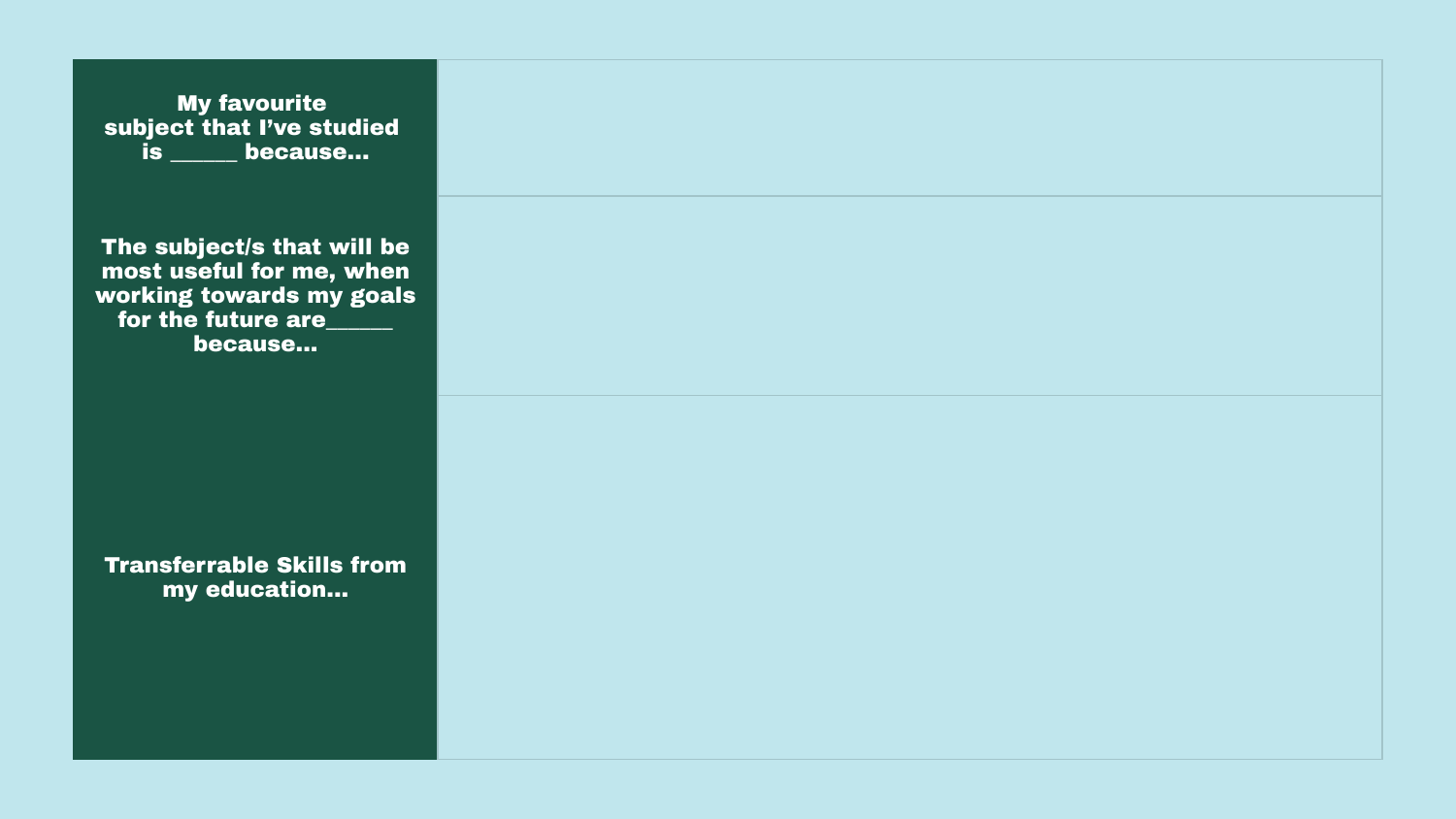

| My favourite subject that I’ve studied is \_\_\_\_\_\_ because... |  |
| --- | --- |
| The subject/s that will be most useful for me, when working towards my goals for the future are\_\_\_\_\_\_ because... |  |
| Transferrable Skills from my education... |  |